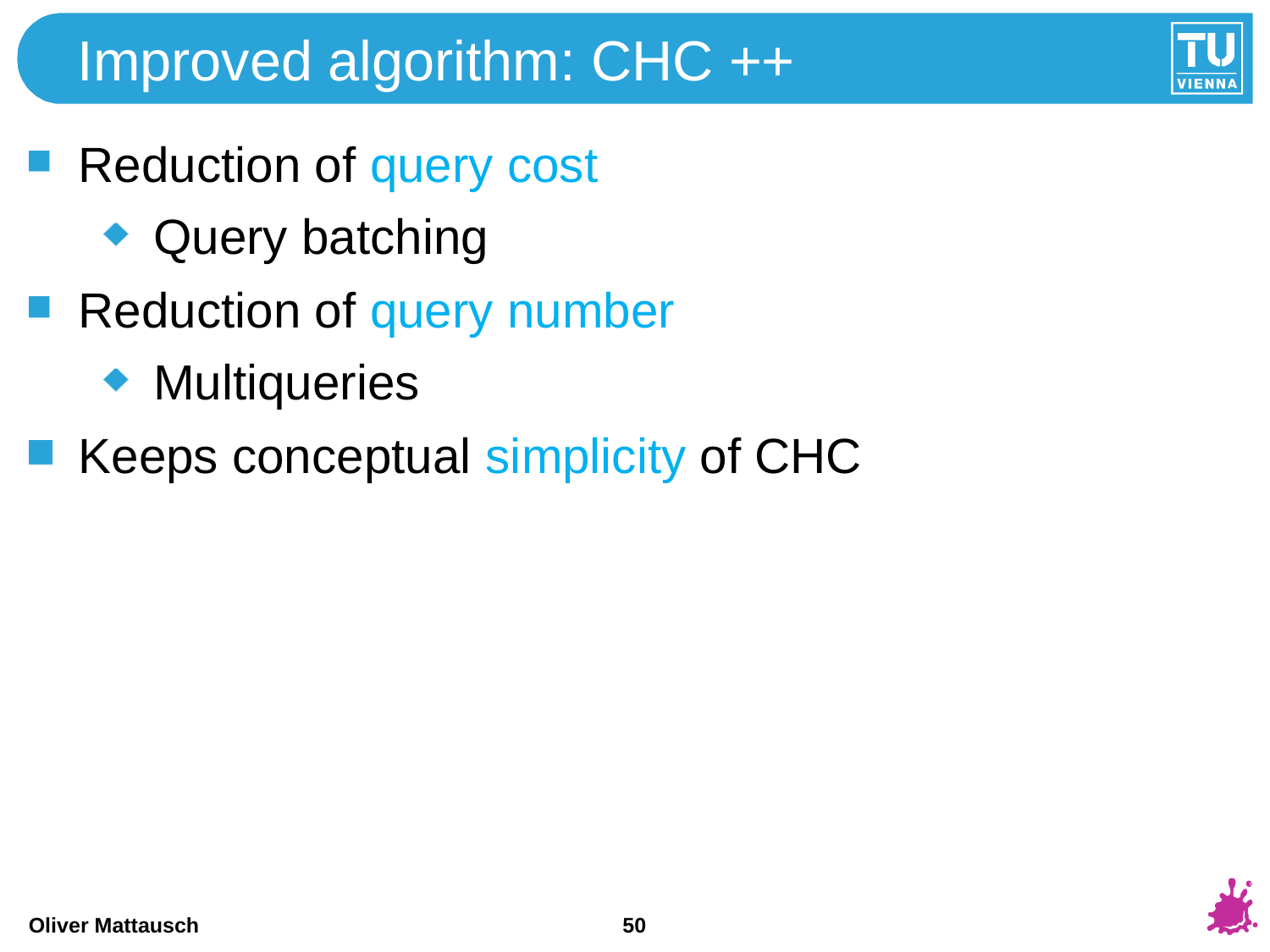

# Improved algorithm: CHC ++
Reduction of query cost
Query batching
Reduction of query number
Multiqueries
Keeps conceptual simplicity of CHC
50
Oliver Mattausch